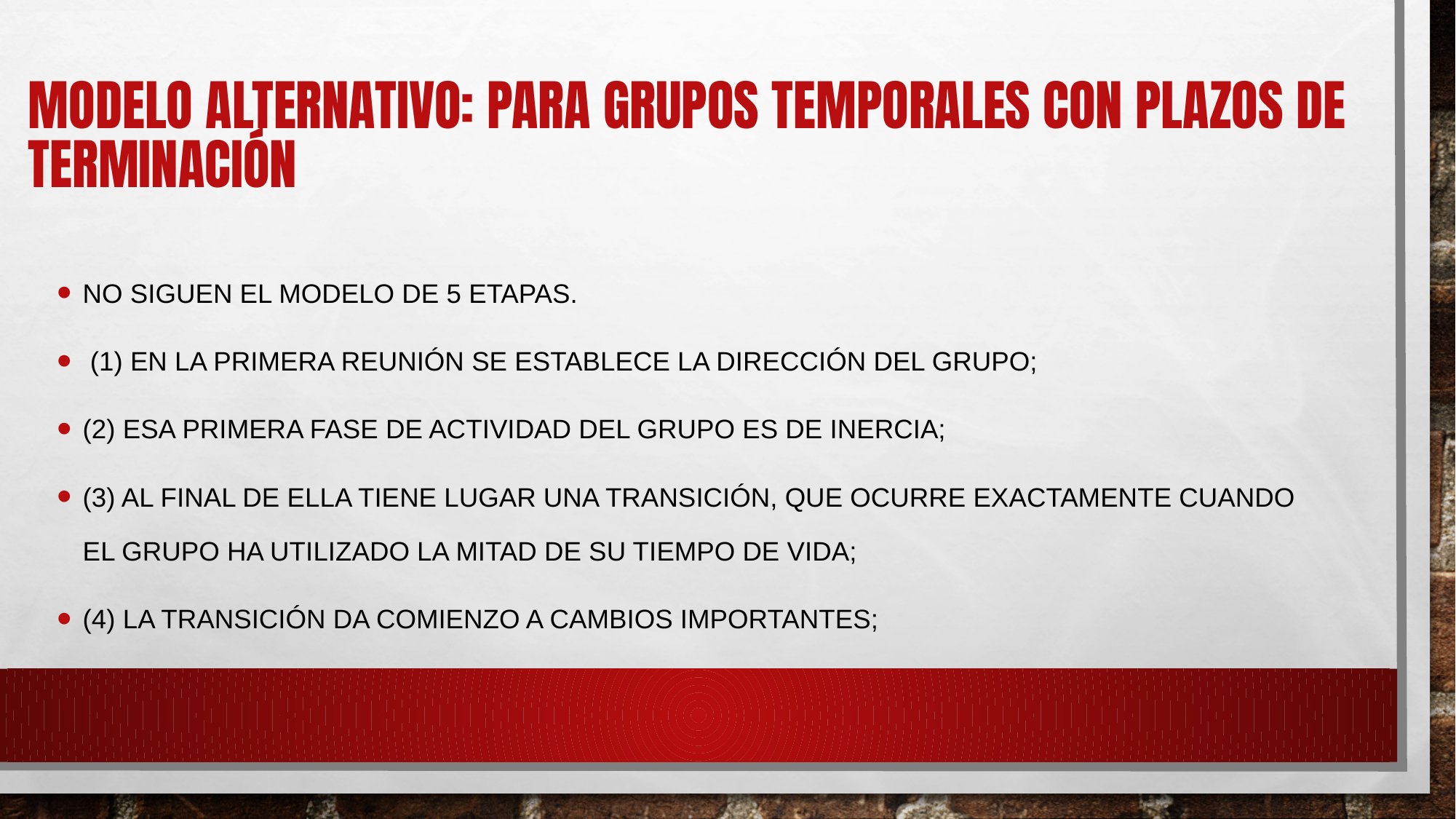

# modelo alternativo: para grupos temporales con plazos de terminación
No siguen el modelo de 5 etapas.
 (1) en la primera reunión se establece la dirección del grupo;
(2) esa primera fase de actividad del grupo es de inercia;
(3) al final de ella tiene lugar una transición, que ocurre exactamente cuando el grupo ha utilizado la mitad de su tiempo de vida;
(4) la transición da comienzo a cambios importantes;